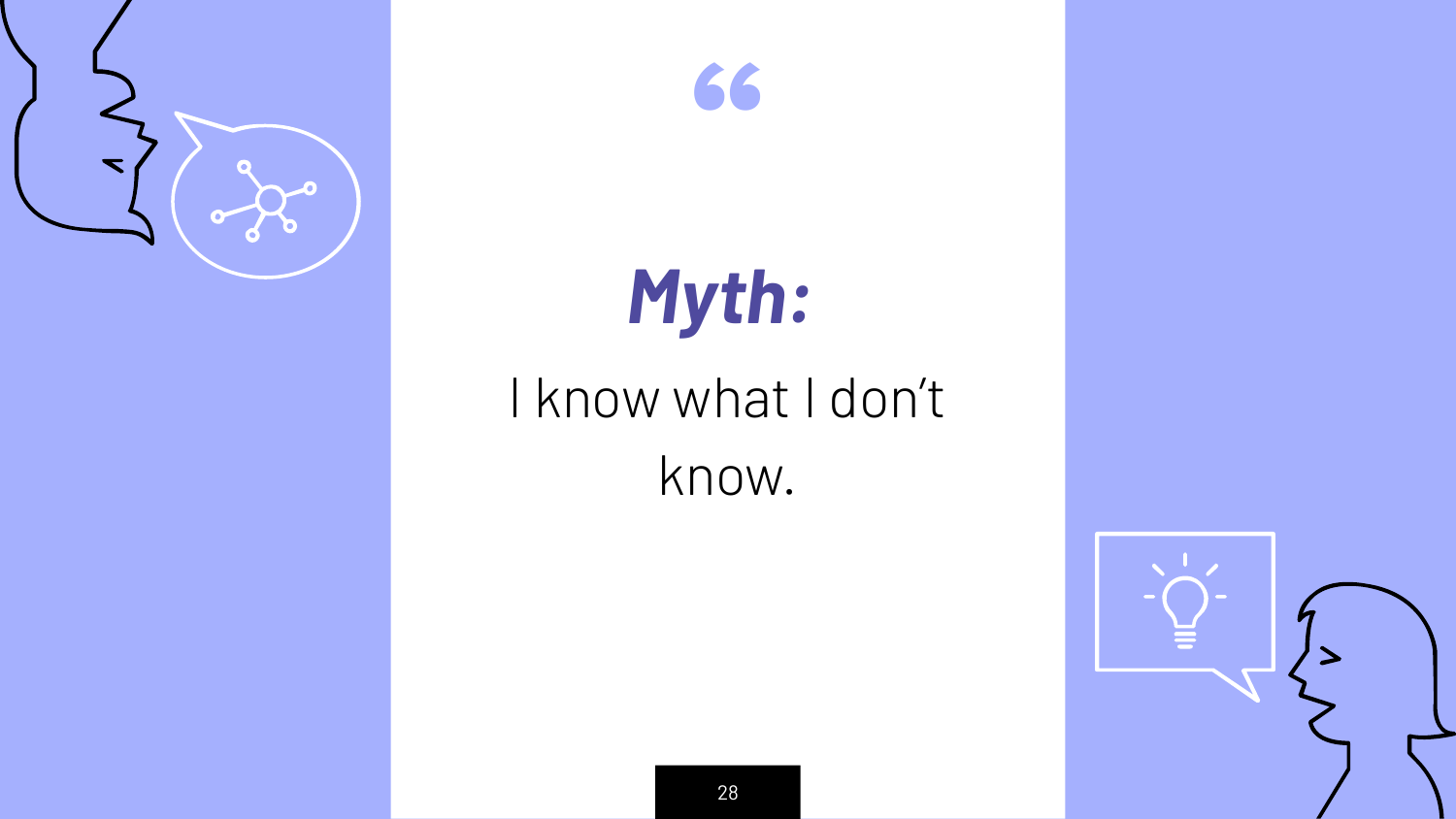

Myth:
I know what I don’t know.

28